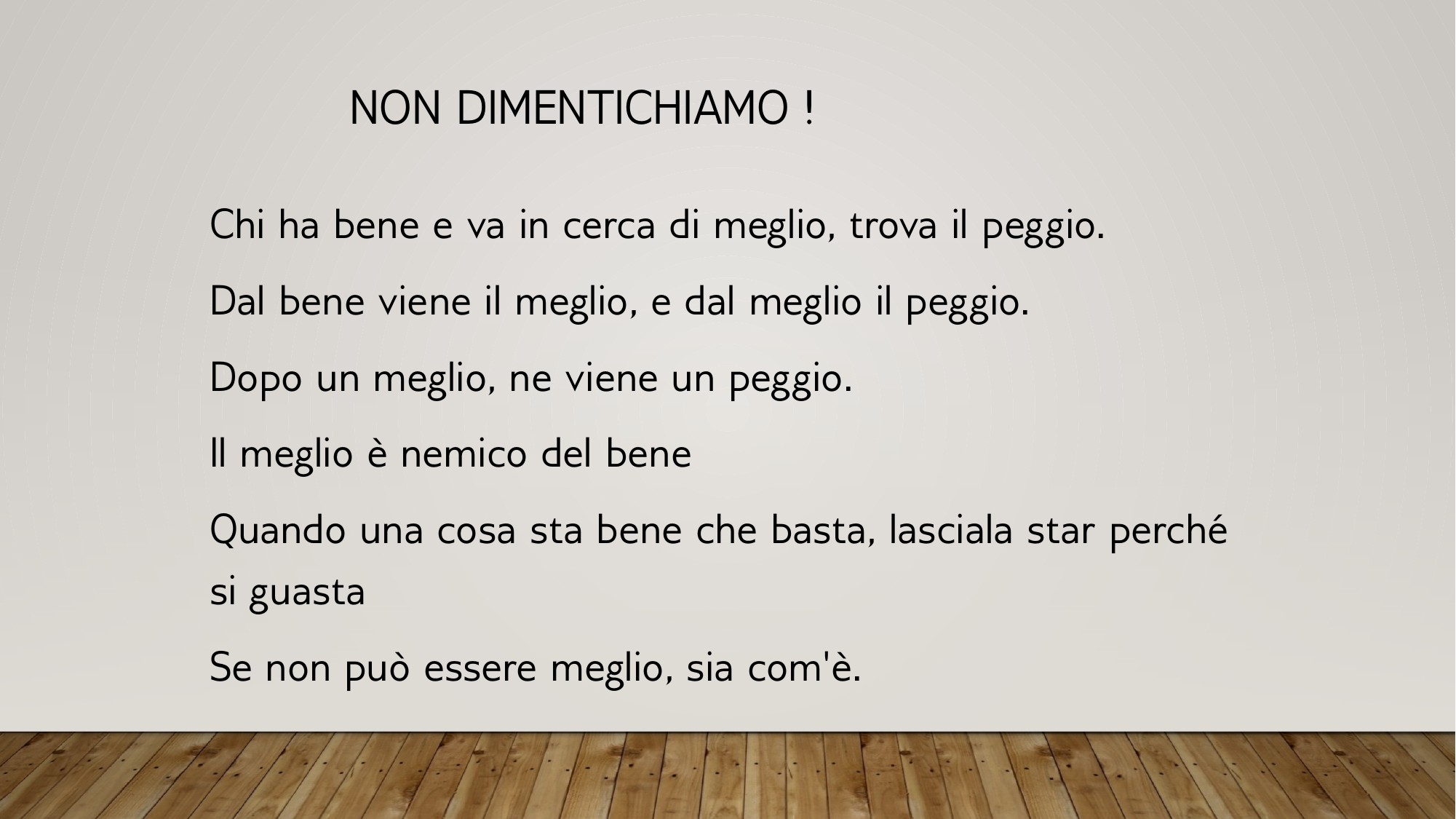

# Non dimentichiamo !
Chi ha bene e va in cerca di meglio, trova il peggio.
Dal bene viene il meglio, e dal meglio il peggio.
Dopo un meglio, ne viene un peggio.
Il meglio è nemico del bene
Quando una cosa sta bene che basta, lasciala star perché si guasta
Se non può essere meglio, sia com'è.